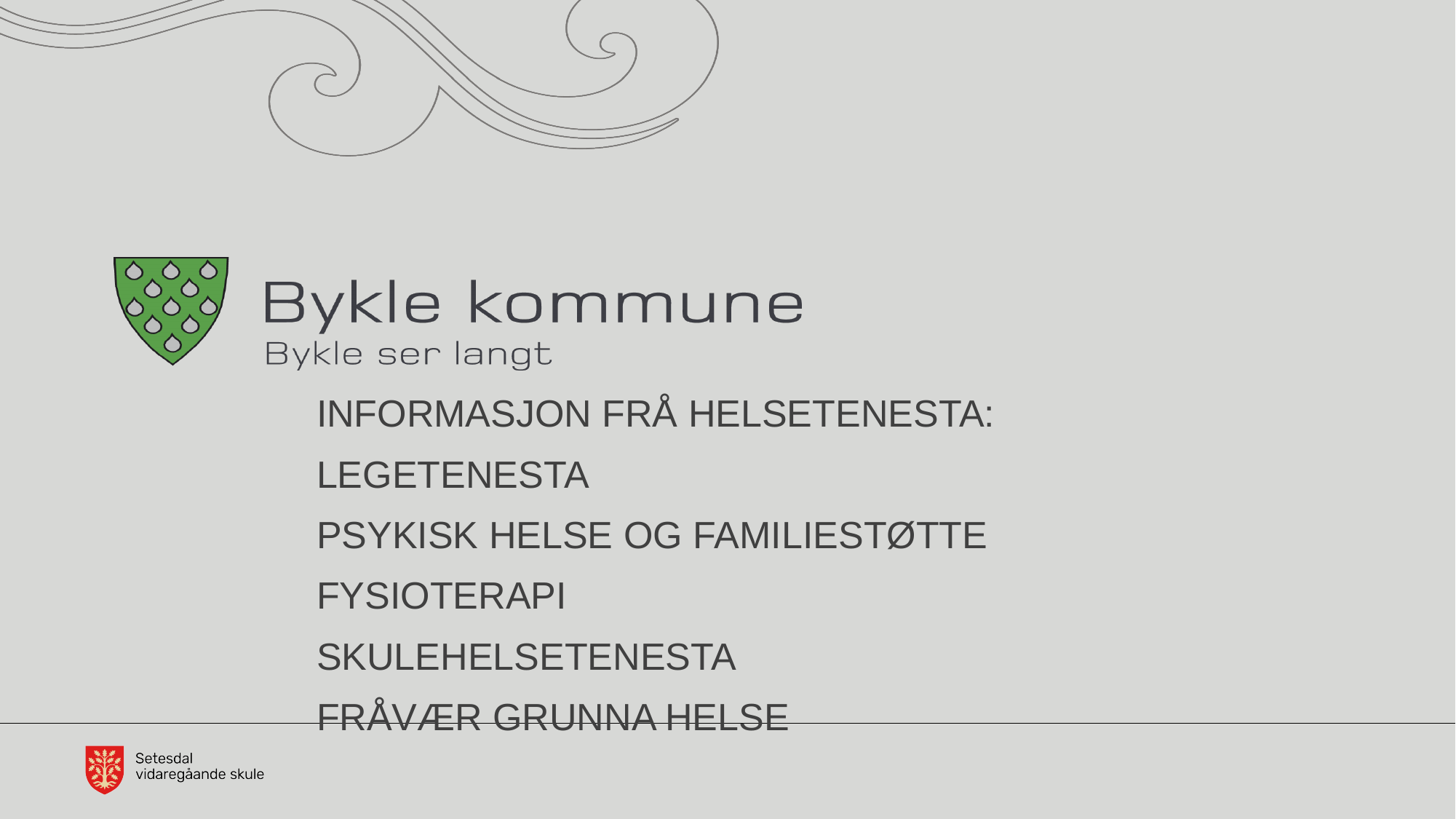

Informasjon FRÅ HELSETENESTA:
Legetenesta
Psykisk helse og familiestøtte
fysioterapi
skulehelsetenesta
fråvær grunna helse